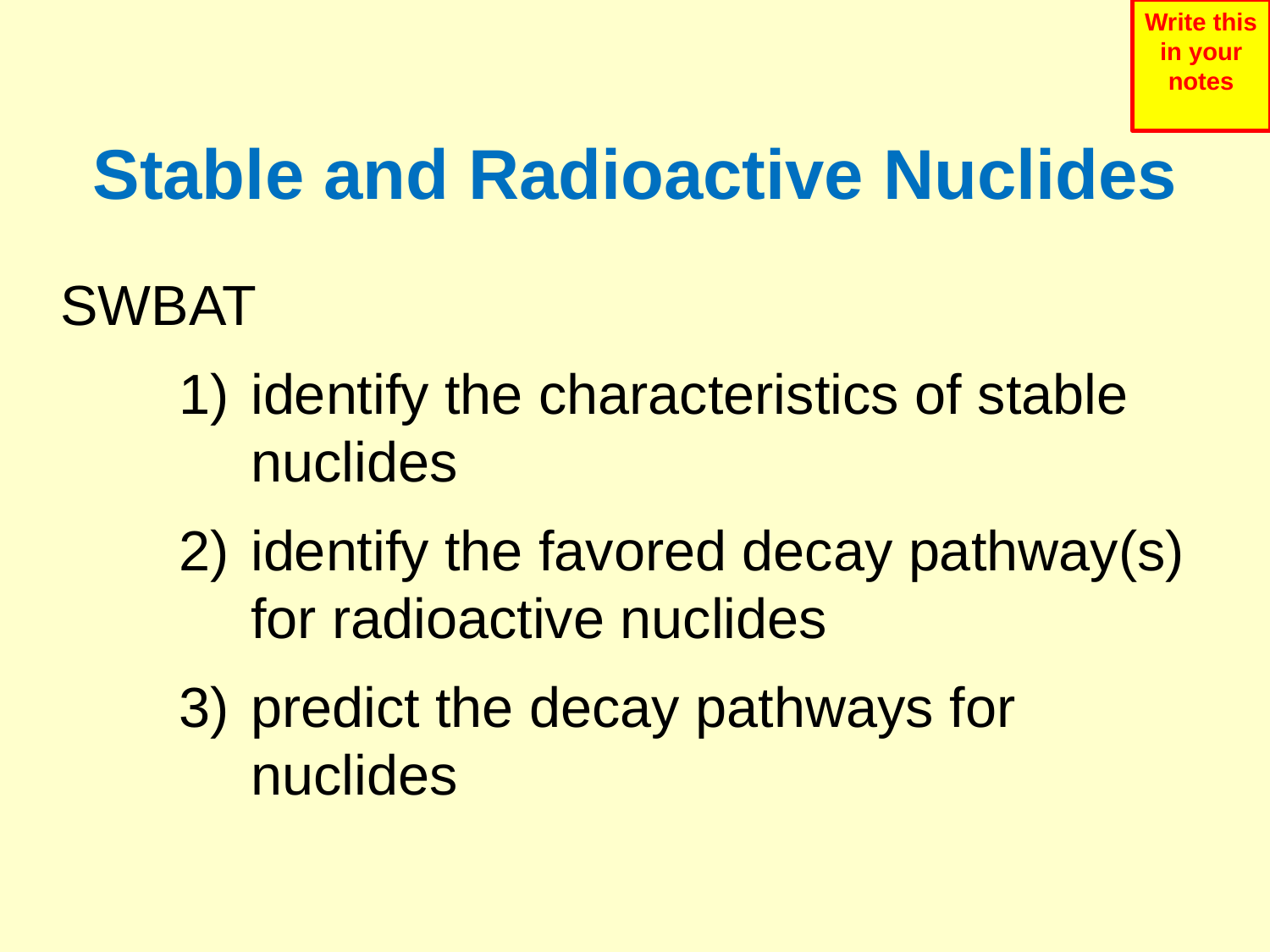

Write this in your notes
# Stable and Radioactive Nuclides
SWBAT
identify the characteristics of stable nuclides
identify the favored decay pathway(s) for radioactive nuclides
predict the decay pathways for nuclides